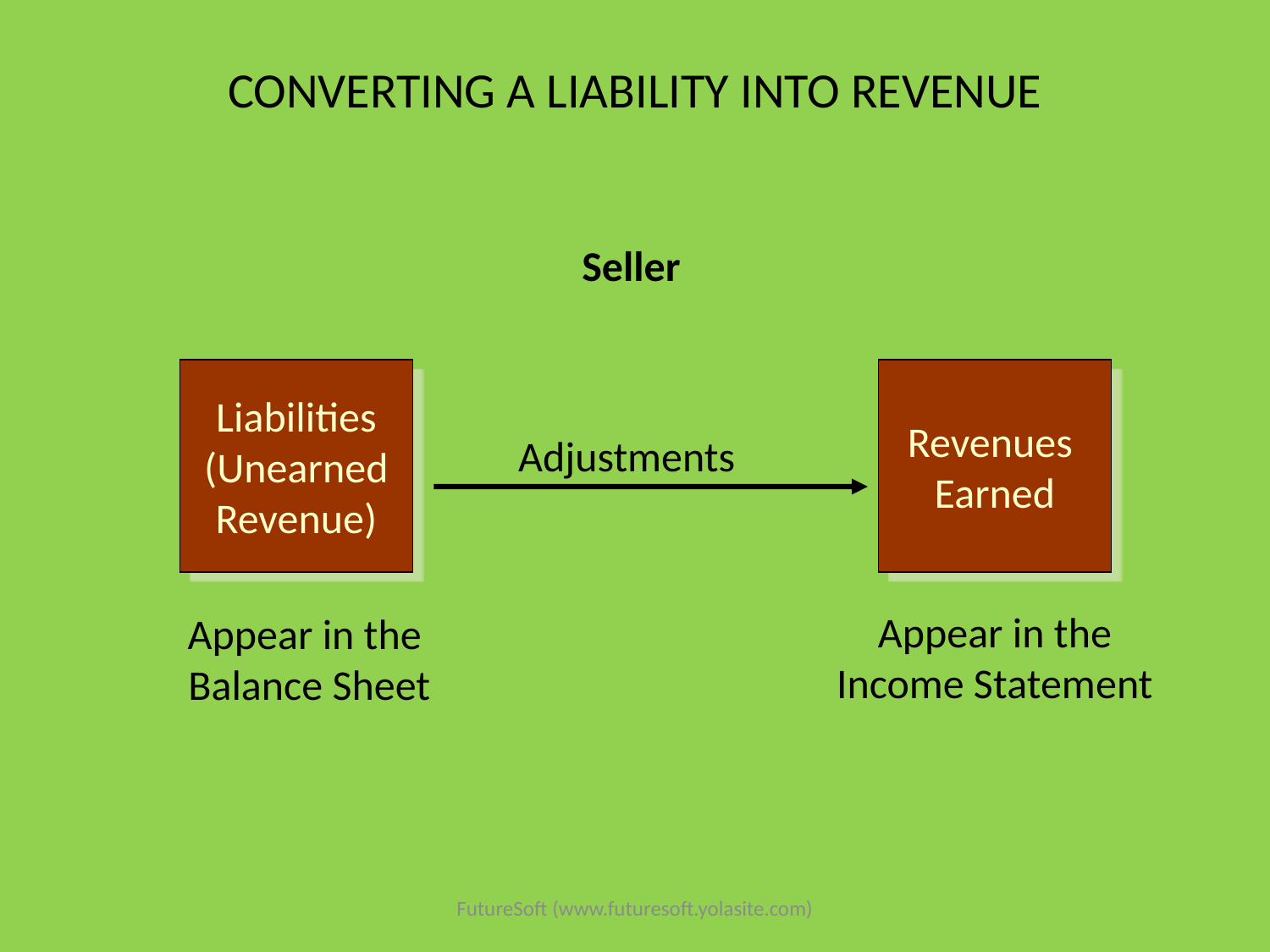

# CONVERTING A LIABILITY INTO REVENUE (Earning of Revenues Received in Advance)
Seller
Liabilities
(Unearned
Revenue)
Revenues
Earned
Adjustments

Appear in the
Income Statement
Appear in the
Balance Sheet
FutureSoft (www.futuresoft.yolasite.com)